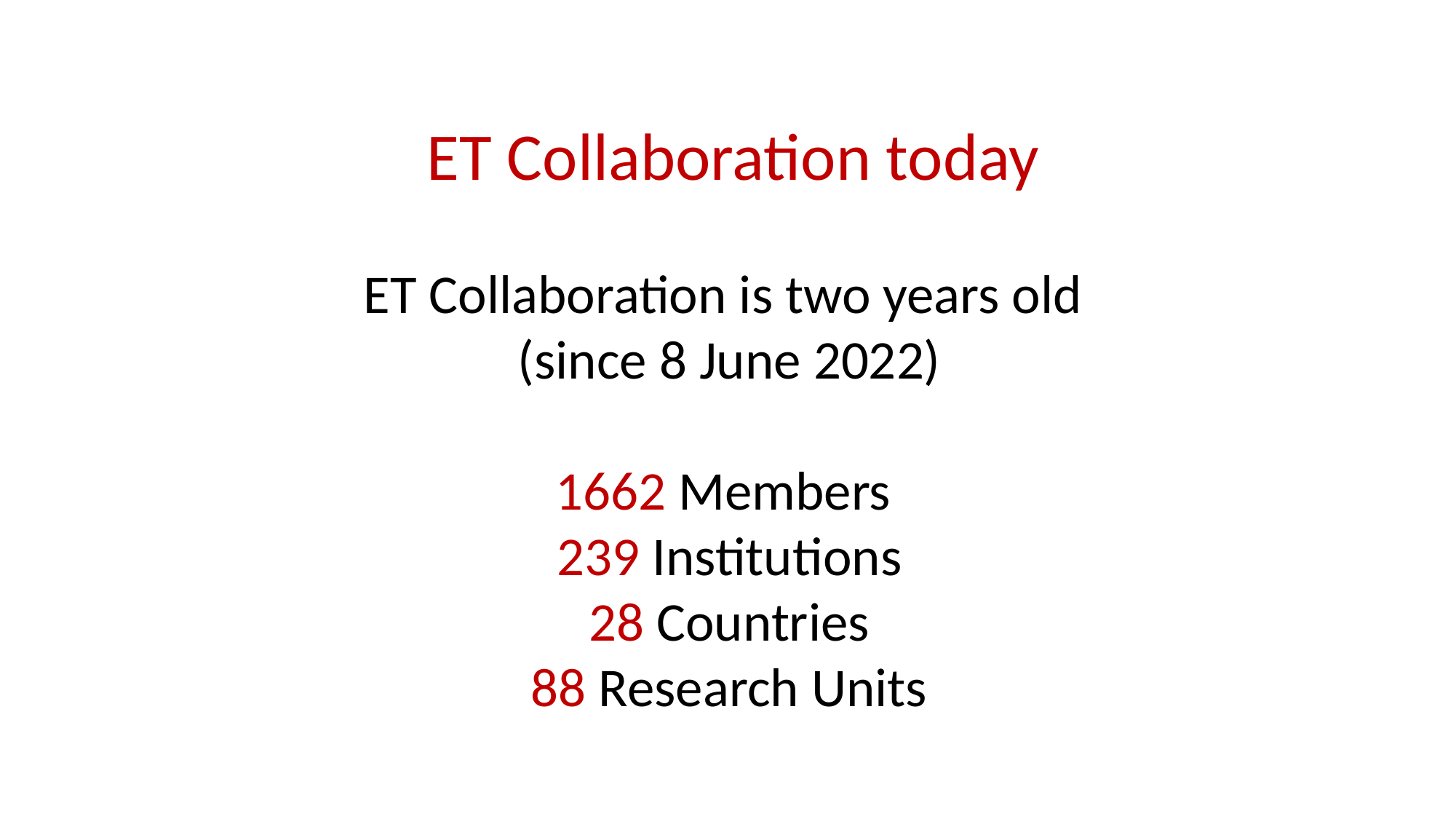

ET Collaboration today

ET Collaboration is two years old
(since 8 June 2022)

1662 Members
239 Institutions
28 Countries
88 Research Units